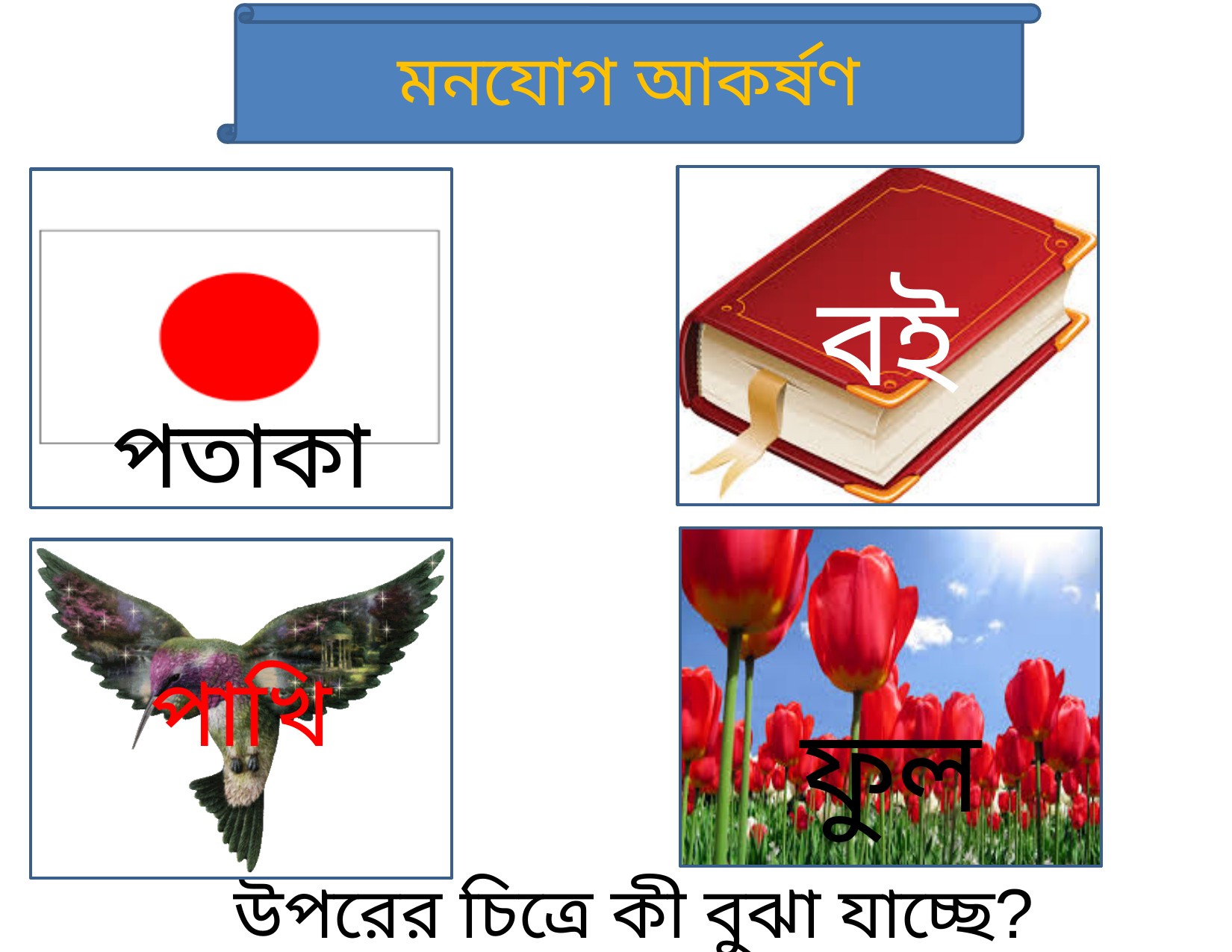

মনযোগ আকর্ষণ
বই

পতাকা

ফুল
পাখি
উপরের চিত্রে কী বুঝা যাচ্ছে?